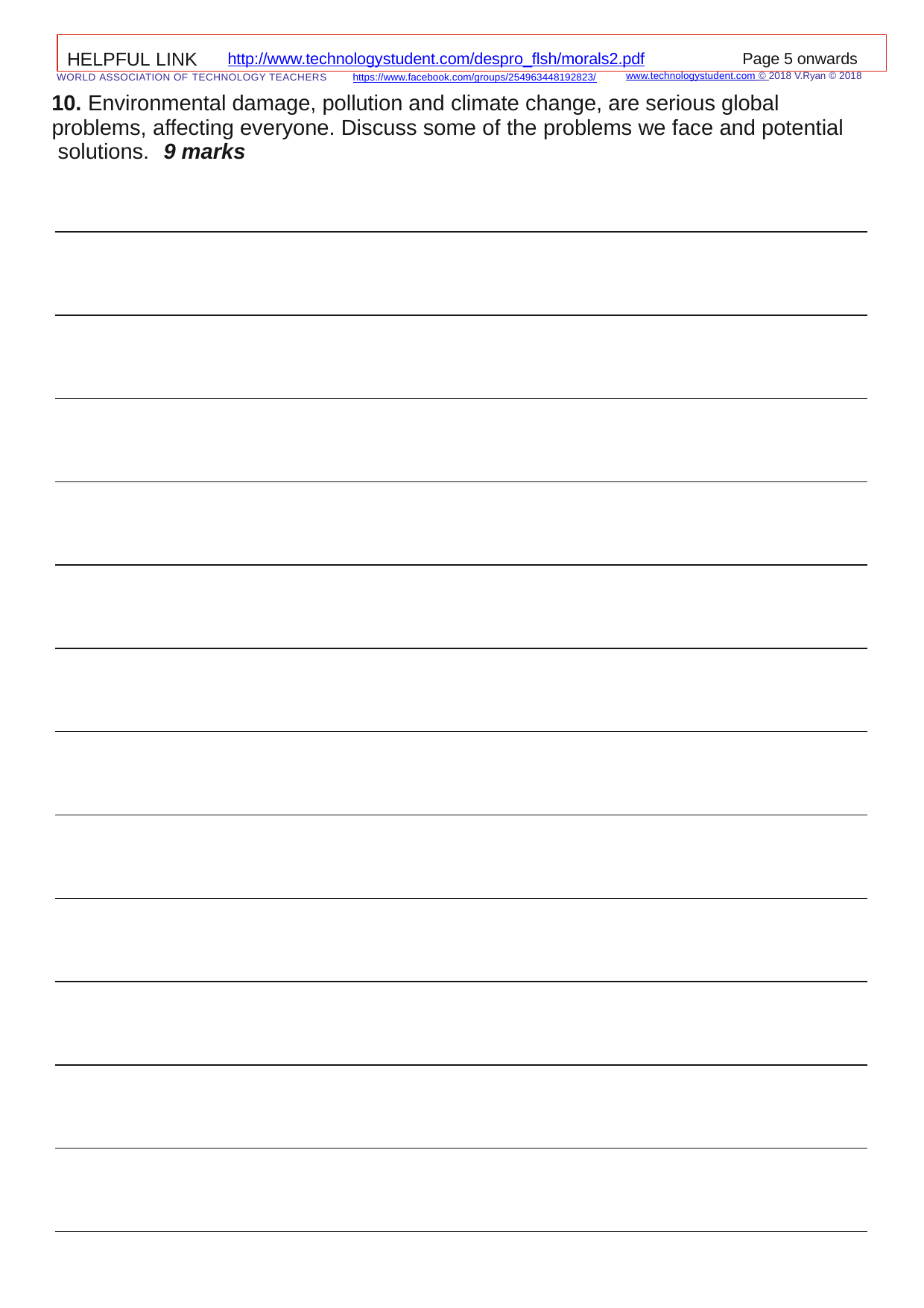

HELPFUL LINK	http://www.technologystudent.com/despro_ﬂsh/morals2.pdf	Page 5 onwards
www.technologystudent.com © 2018 V.Ryan © 2018
WORLD ASSOCIATION OF TECHNOLOGY TEACHERS	https://www.facebook.com/groups/254963448192823/
10. Environmental damage, pollution and climate change, are serious global  problems, aﬀecting everyone. Discuss some of the problems we face and potential  solutions.	9 marks